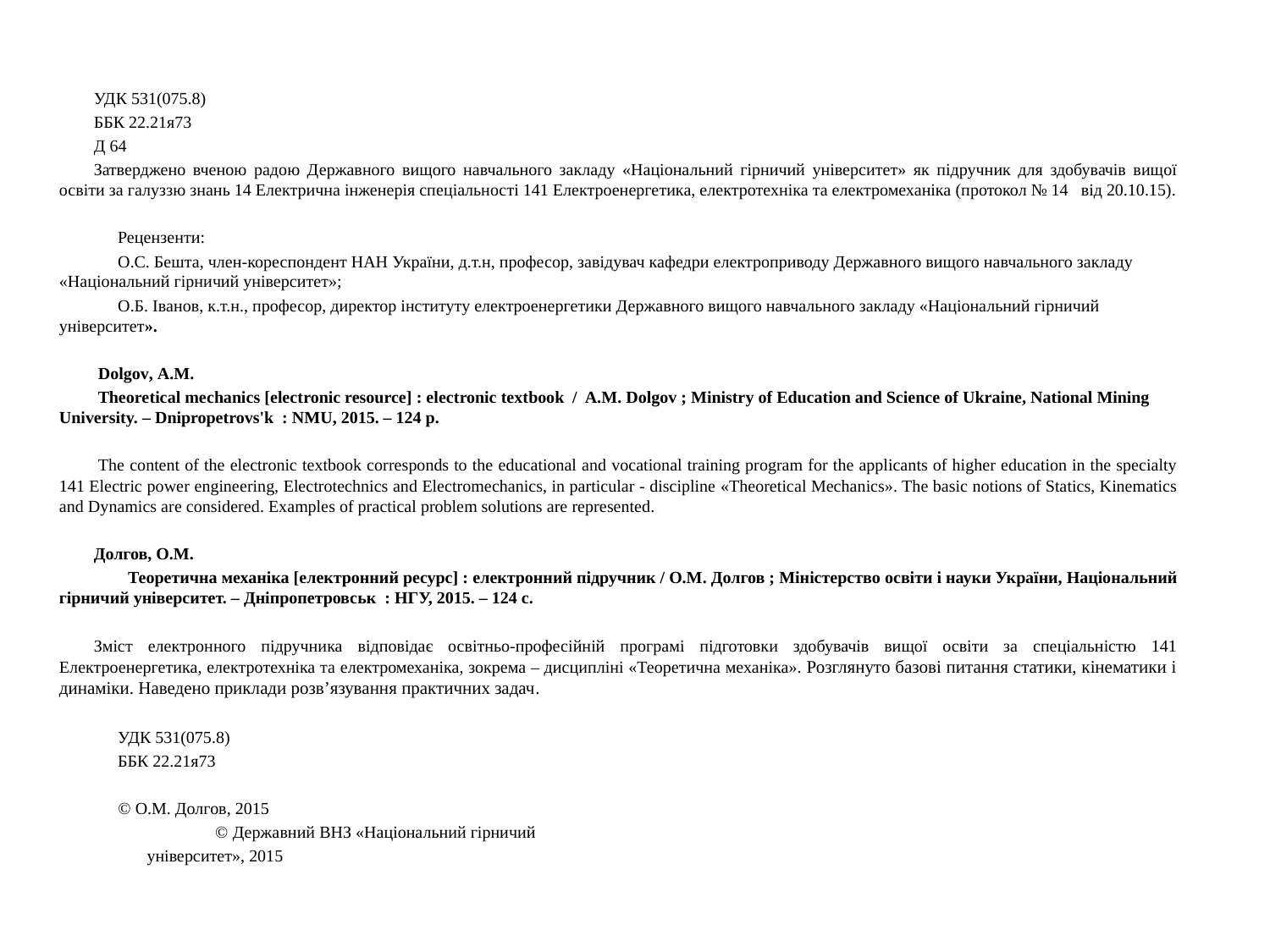

#
УДК 531(075.8)
ББК 22.21я73
Д 64
Затверджено вченою радою Державного вищого навчального закладу «Національний гірничий університет» як підручник для здобувачів вищої освіти за галуззю знань 14 Електрична інженерія спеціальності 141 Електроенергетика, електротехніка та електромеханіка (протокол № 14   від 20.10.15).

	Рецензенти:
	О.С. Бешта, член-кореспондент НАН України, д.т.н, професор, завідувач кафедри електроприводу Державного вищого навчального закладу «Національний гірничий університет»;
	О.Б. Іванов, к.т.н., професор, директор інституту електроенергетики Державного вищого навчального закладу «Національний гірничий університет».

 Dolgov, A.M.
 Theoretical mechanics [electronic resource] : electronic textbook  /  A.M. Dolgov ; Ministry of Education and Science of Ukraine, National Mining University. – Dnipropetrovs'k  : NMU, 2015. – 124 p.

 The content of the electronic textbook corresponds to the educational and vocational training program for the applicants of higher education in the specialty 141 Electric power engineering, Electrotechnics and Electromechanics, in particular - discipline «Theoretical Mechanics». The basic notions of Statics, Kinematics and Dynamics are considered. Examples of practical problem solutions are represented.

Долгов, О.М.
Теоретична механіка [електронний ресурс] : електронний підручник / О.М. Долгов ; Міністерство освіти і науки України, Національний гірничий університет. – Дніпропетровськ  : НГУ, 2015. – 124 с.

Зміст електронного підручника відповідає освітньо-професійній програмі підготовки здобувачів вищої освіти за спеціальністю 141 Електроенергетика, електротехніка та електромеханіка, зокрема – дисципліні «Теоретична механіка». Розглянуто базові питання статики, кінематики і динаміки. Наведено приклади розв’язування практичних задач.

							УДК 531(075.8)
							ББК 22.21я73

 							© О.М. Долгов, 2015
					                       © Державний ВНЗ «Національний гірничий
      							університет», 2015